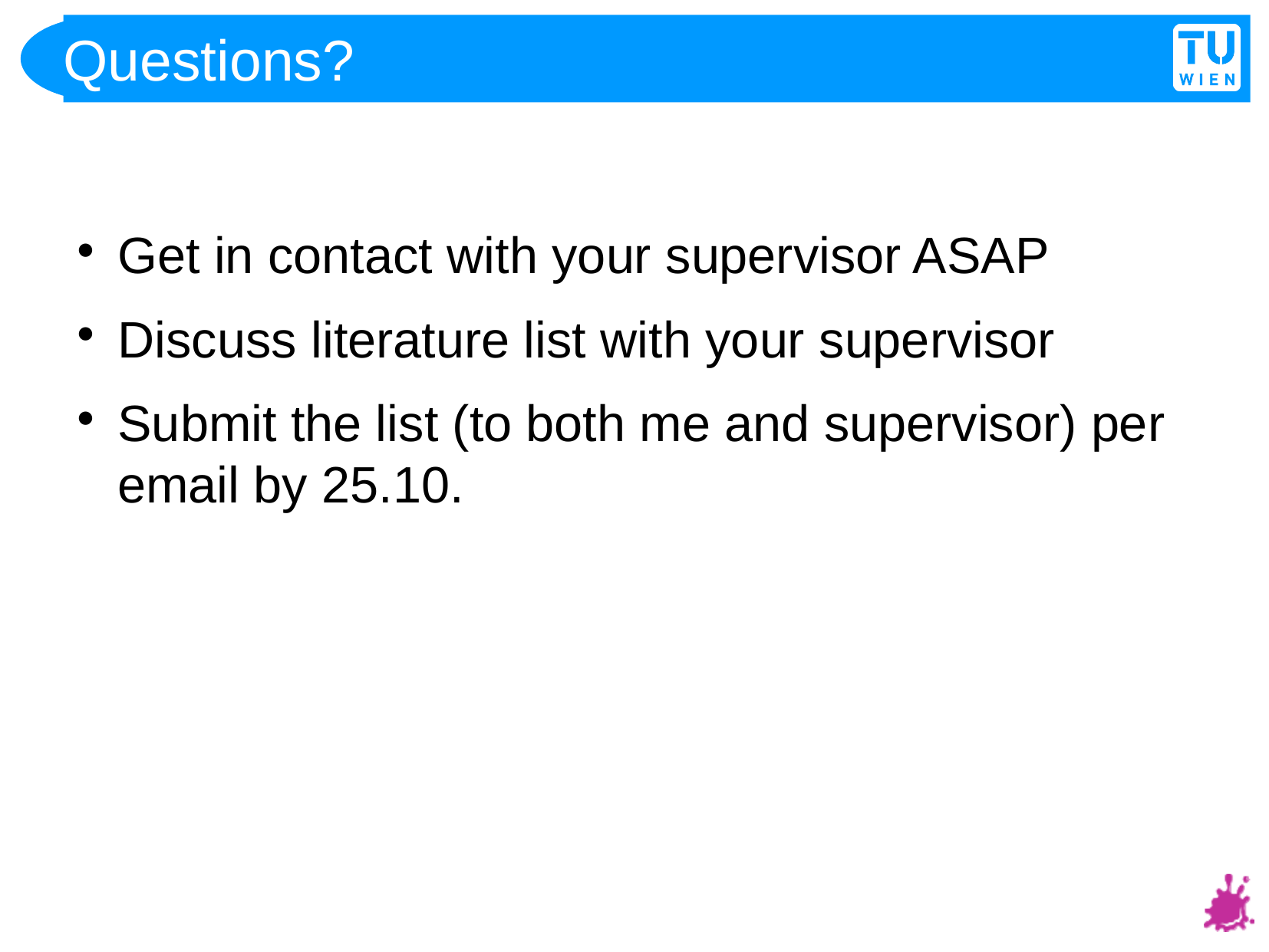

Questions?
Get in contact with your supervisor ASAP
Discuss literature list with your supervisor
Submit the list (to both me and supervisor) per email by 25.10.